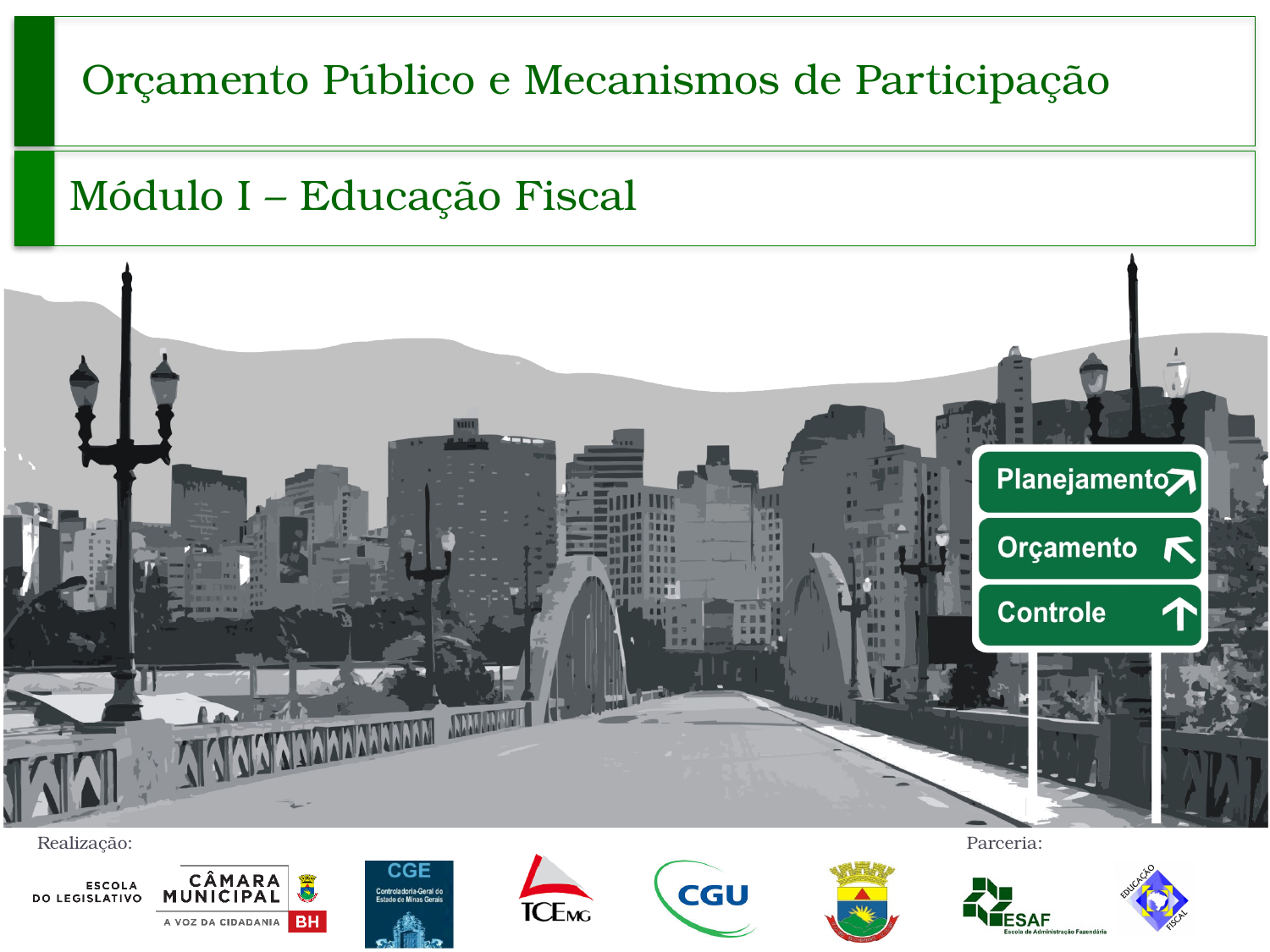

# Orçamento Público e Mecanismos de Participação
Módulo I – Educação Fiscal